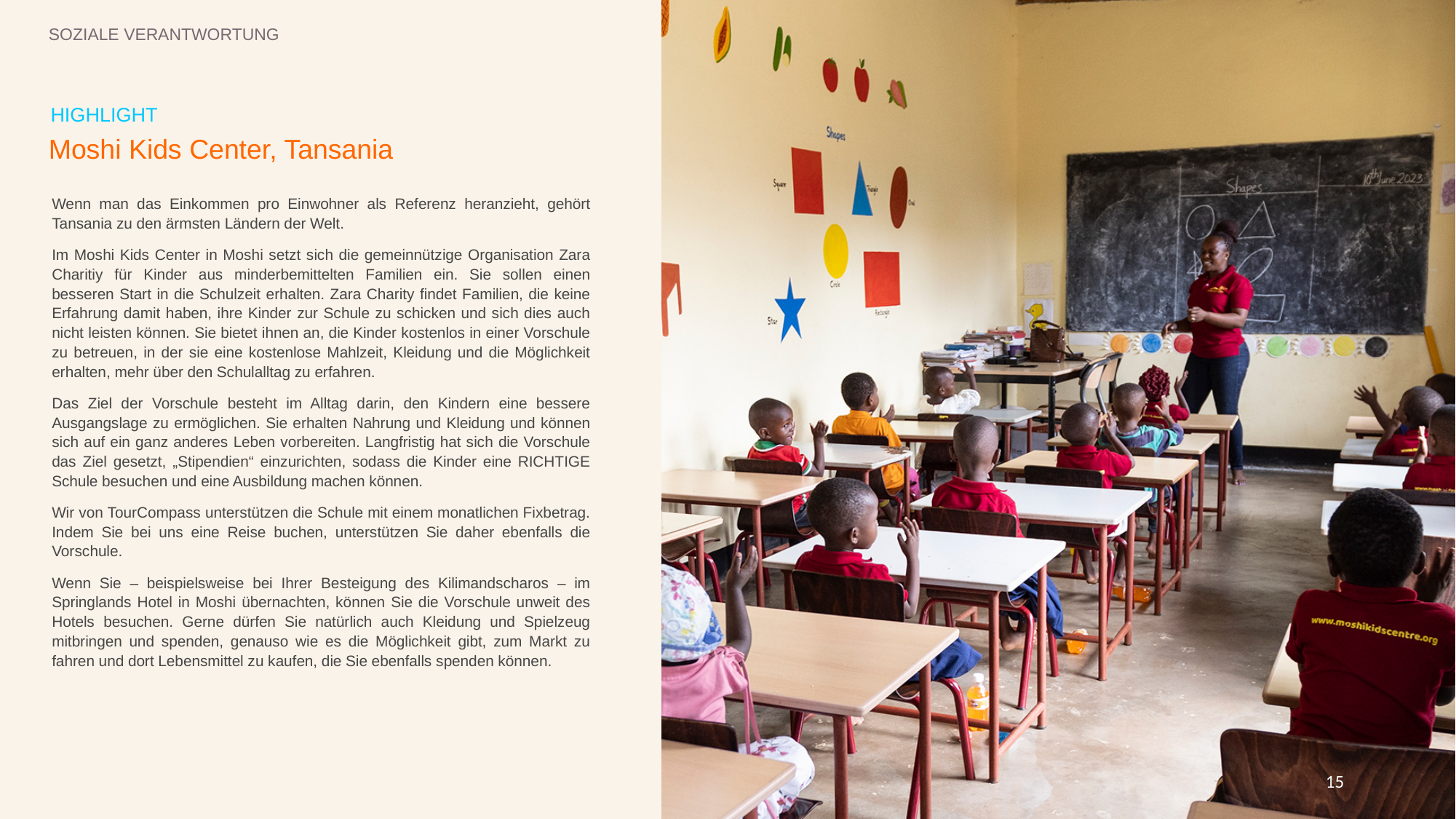

SOZIALE VERANTWORTUNG
HIGHLIGHT
Moshi Kids Center, Tansania
Wenn man das Einkommen pro Einwohner als Referenz heranzieht, gehört Tansania zu den ärmsten Ländern der Welt.
Im Moshi Kids Center in Moshi setzt sich die gemeinnützige Organisation Zara Charitiy für Kinder aus minderbemittelten Familien ein. Sie sollen einen besseren Start in die Schulzeit erhalten. Zara Charity findet Familien, die keine Erfahrung damit haben, ihre Kinder zur Schule zu schicken und sich dies auch nicht leisten können. Sie bietet ihnen an, die Kinder kostenlos in einer Vorschule zu betreuen, in der sie eine kostenlose Mahlzeit, Kleidung und die Möglichkeit erhalten, mehr über den Schulalltag zu erfahren.
Das Ziel der Vorschule besteht im Alltag darin, den Kindern eine bessere Ausgangslage zu ermöglichen. Sie erhalten Nahrung und Kleidung und können sich auf ein ganz anderes Leben vorbereiten. Langfristig hat sich die Vorschule das Ziel gesetzt, „Stipendien“ einzurichten, sodass die Kinder eine RICHTIGE Schule besuchen und eine Ausbildung machen können.
Wir von TourCompass unterstützen die Schule mit einem monatlichen Fixbetrag. Indem Sie bei uns eine Reise buchen, unterstützen Sie daher ebenfalls die Vorschule.
Wenn Sie – beispielsweise bei Ihrer Besteigung des Kilimandscharos – im Springlands Hotel in Moshi übernachten, können Sie die Vorschule unweit des Hotels besuchen. Gerne dürfen Sie natürlich auch Kleidung und Spielzeug mitbringen und spenden, genauso wie es die Möglichkeit gibt, zum Markt zu fahren und dort Lebensmittel zu kaufen, die Sie ebenfalls spenden können.
15